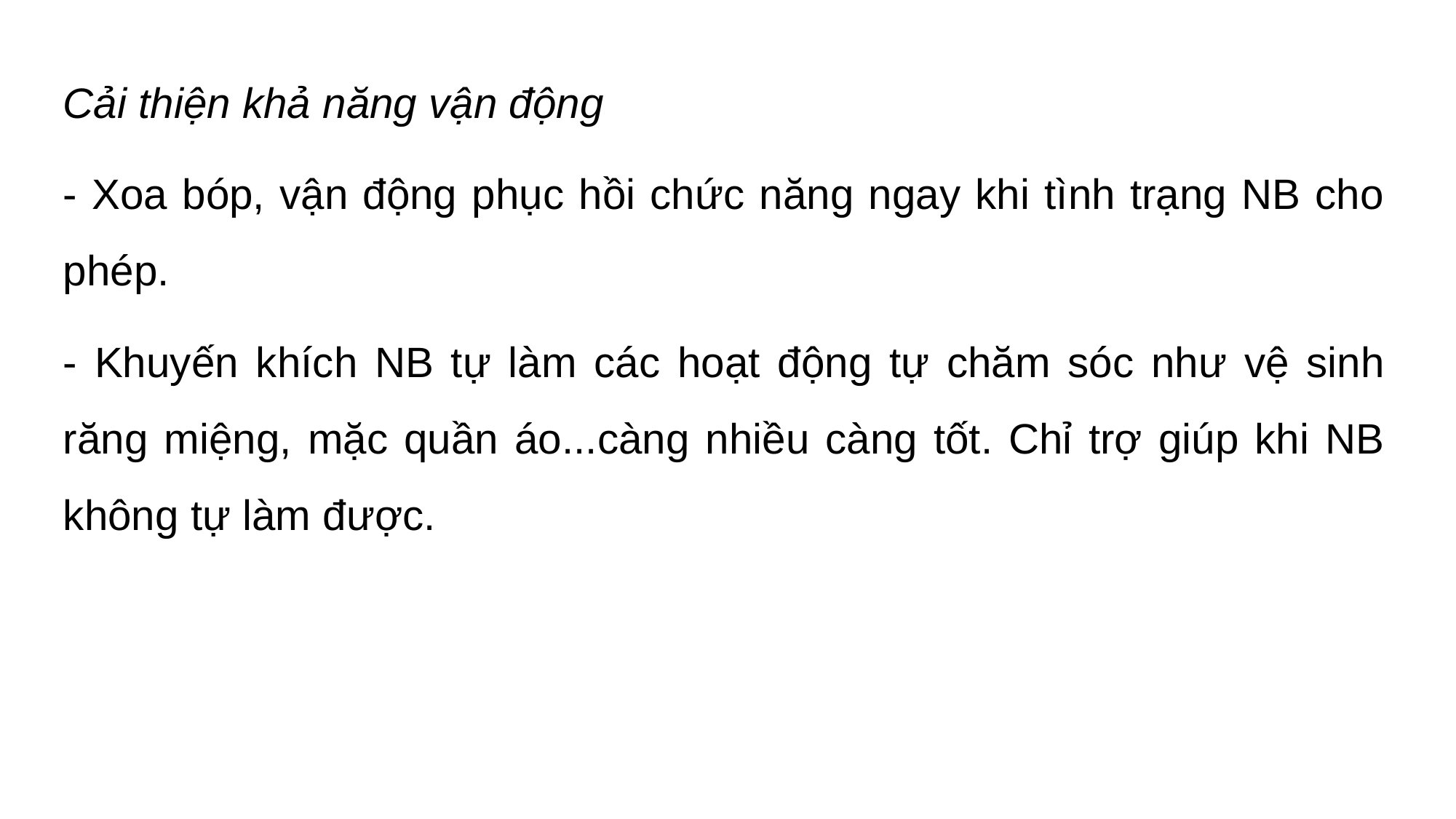

Cải thiện khả năng vận động
- Xoa bóp, vận động phục hồi chức năng ngay khi tình trạng NB cho phép.
- Khuyến khích NB tự làm các hoạt động tự chăm sóc như vệ sinh răng miệng, mặc quần áo...càng nhiều càng tốt. Chỉ trợ giúp khi NB không tự làm được.